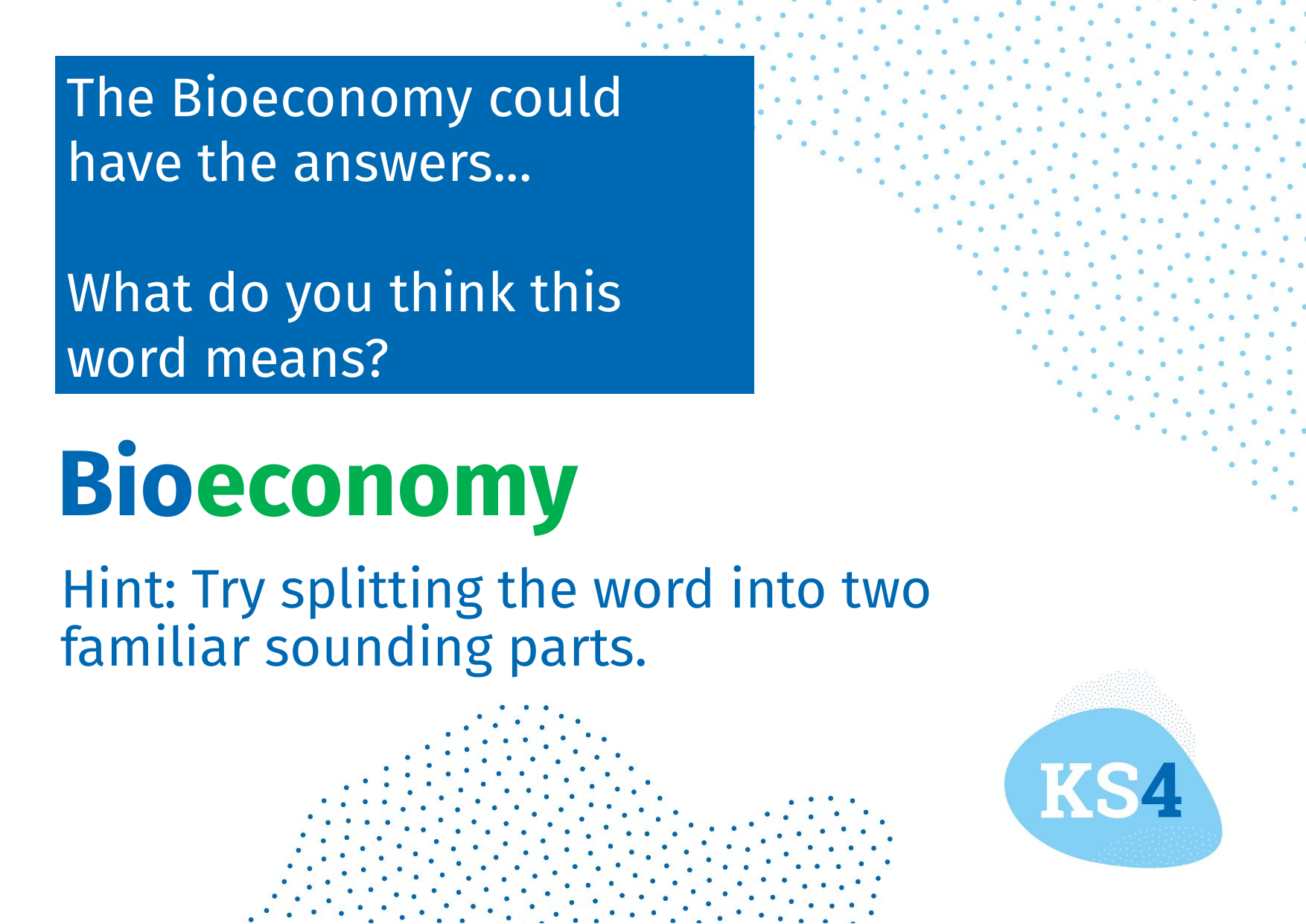

The Bioeconomy could have the answers...

What do you think this word means?
# Bioeconomy
Hint: Try splitting the word into two familiar sounding parts.